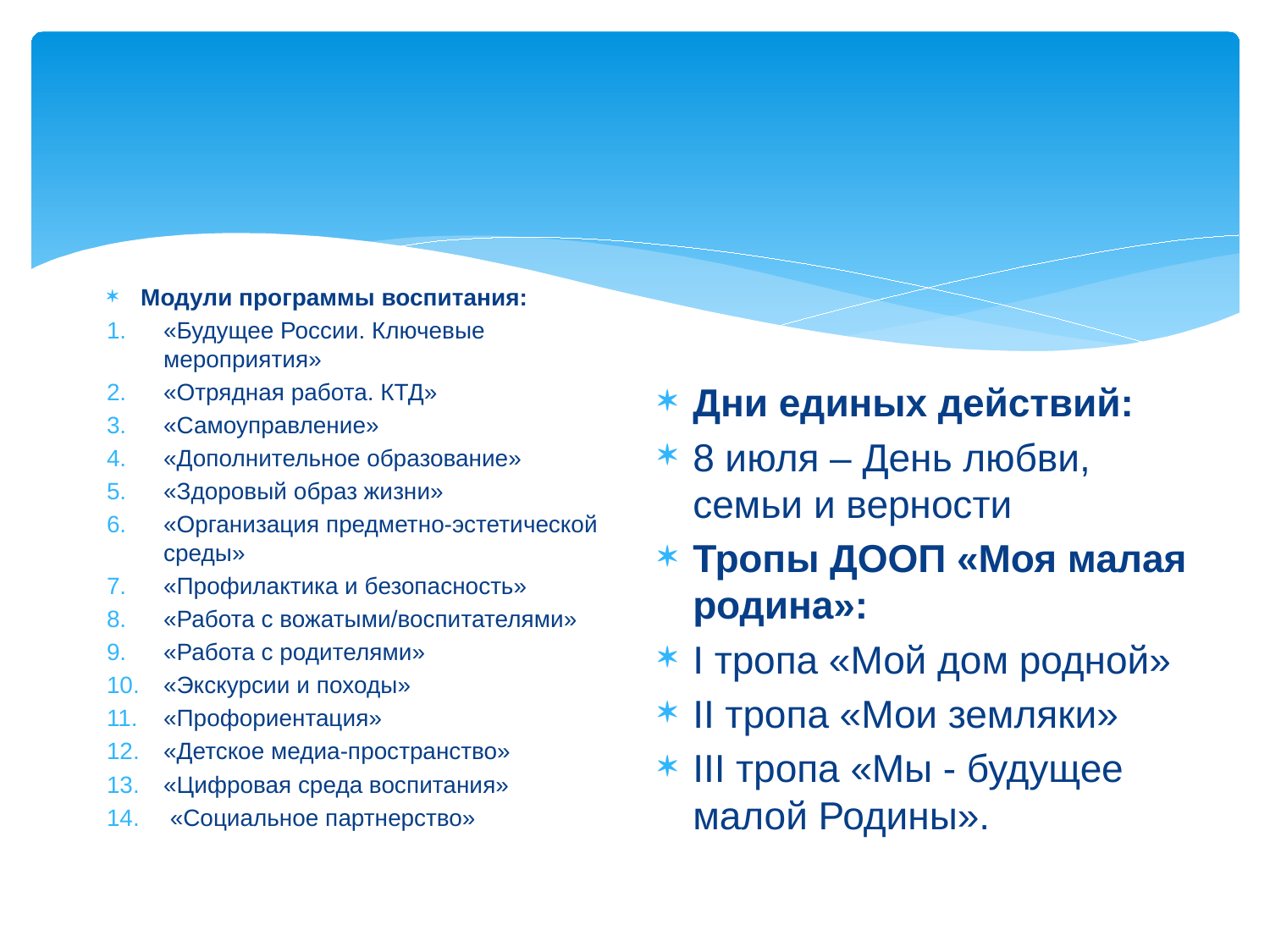

#
Модули программы воспитания:
«Будущее России. Ключевые мероприятия»
«Отрядная работа. КТД»
«Самоуправление»
«Дополнительное образование»
«Здоровый образ жизни»
«Организация предметно-эстетической среды»
«Профилактика и безопасность»
«Работа с вожатыми/воспитателями»
«Работа с родителями»
«Экскурсии и походы»
«Профориентация»
«Детское медиа-пространство»
«Цифровая среда воспитания»
 «Социальное партнерство»
Дни единых действий:
8 июля – День любви, семьи и верности
Тропы ДООП «Моя малая родина»:
I тропа «Мой дом родной»
II тропа «Мои земляки»
III тропа «Мы - будущее малой Родины».